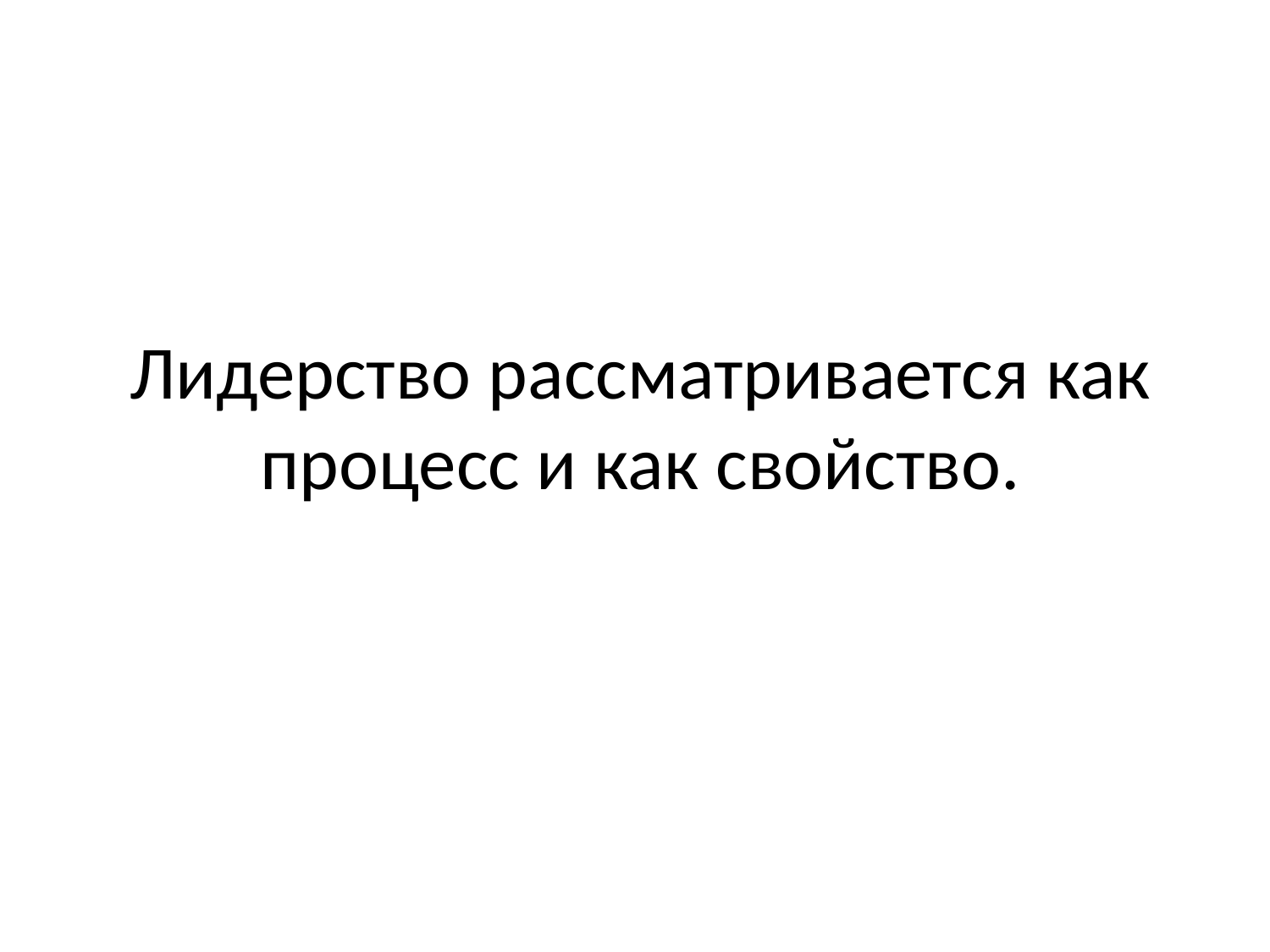

# Лидерство рассматривается как процесс и как свойство.